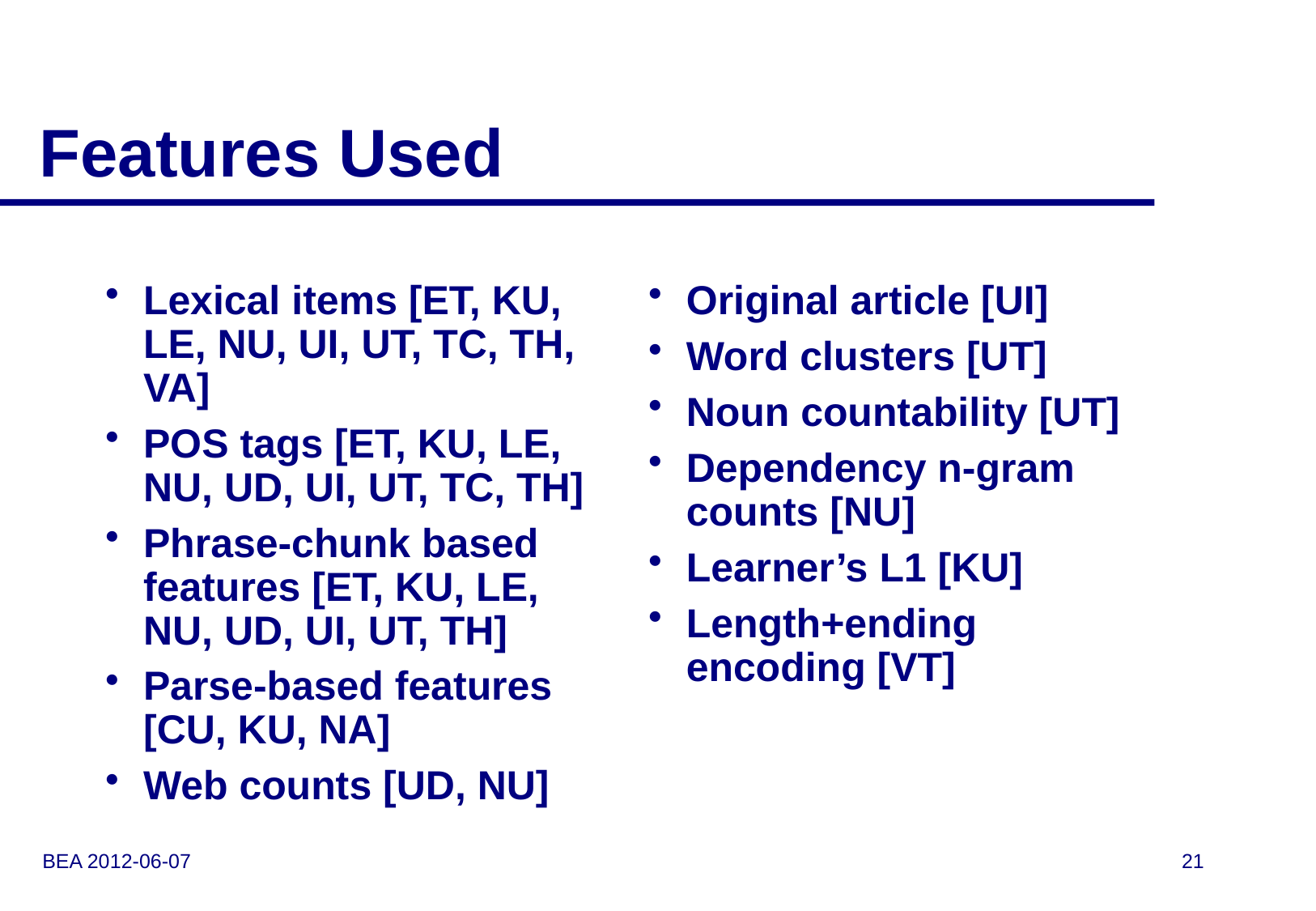

# Features Used
Lexical items [ET, KU, LE, NU, UI, UT, TC, TH, VA]
POS tags [ET, KU, LE, NU, UD, UI, UT, TC, TH]
Phrase-chunk based features [ET, KU, LE, NU, UD, UI, UT, TH]
Parse-based features [CU, KU, NA]
Web counts [UD, NU]
Original article [UI]
Word clusters [UT]
Noun countability [UT]
Dependency n-gram counts [NU]
Learner’s L1 [KU]
Length+ending encoding [VT]

BEA 2012-06-07
21